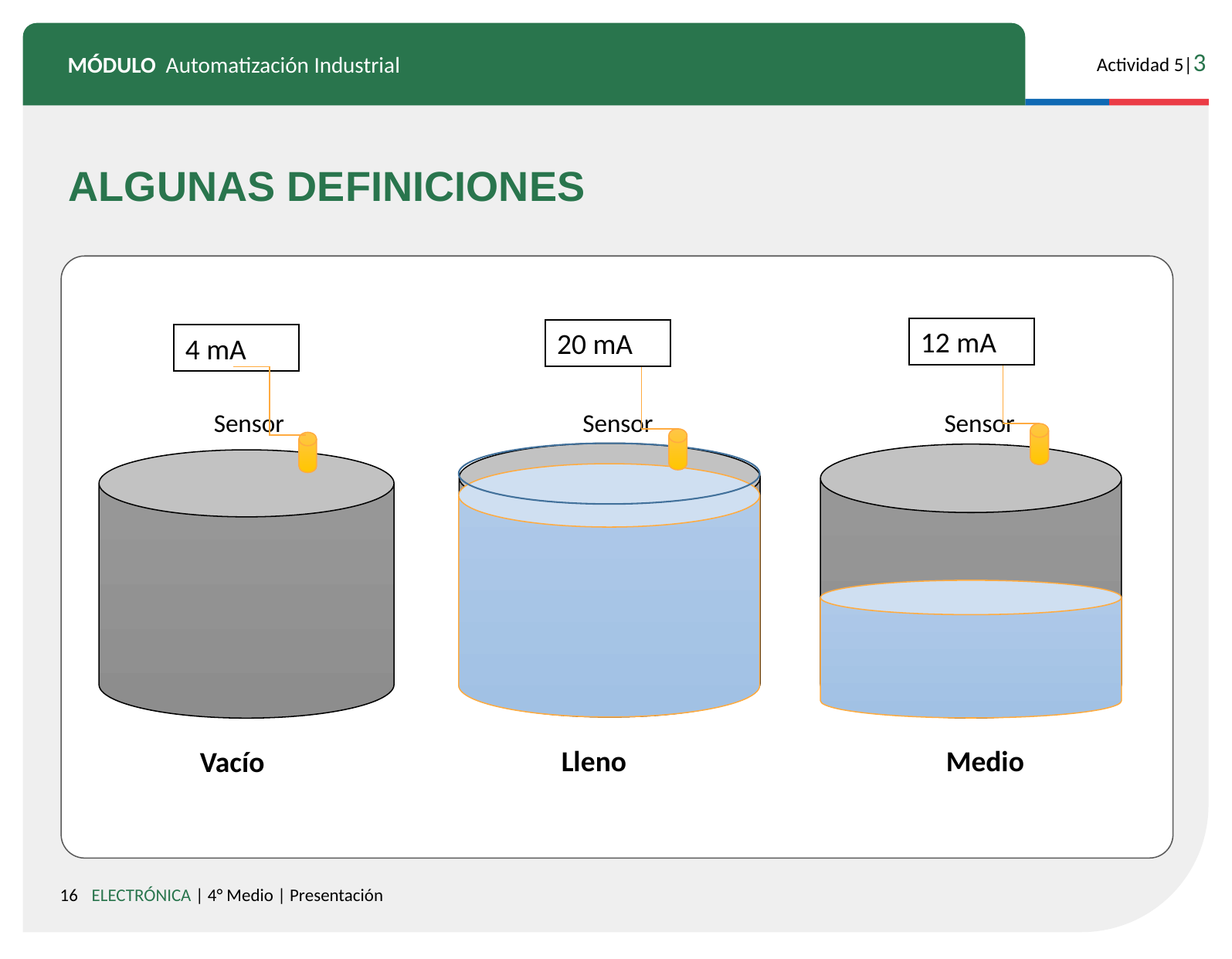

ALGUNAS DEFINICIONES

12 mA
20 mA
4 mA
Sensor
Sensor
Sensor

Lleno
Medio
Vacío